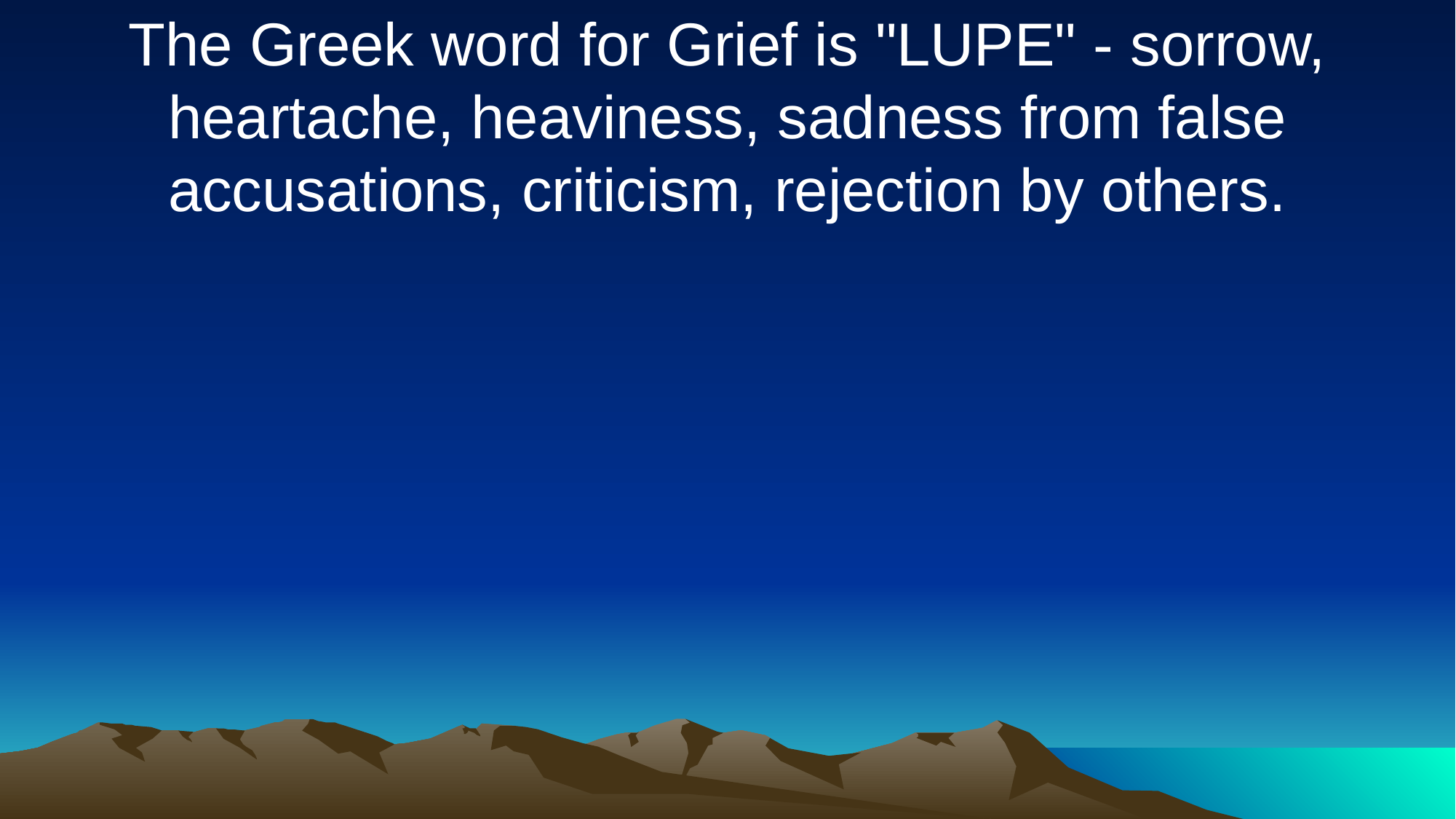

The Greek word for Grief is "LUPE" - sorrow, heartache, heaviness, sadness from false accusations, criticism, rejection by others.